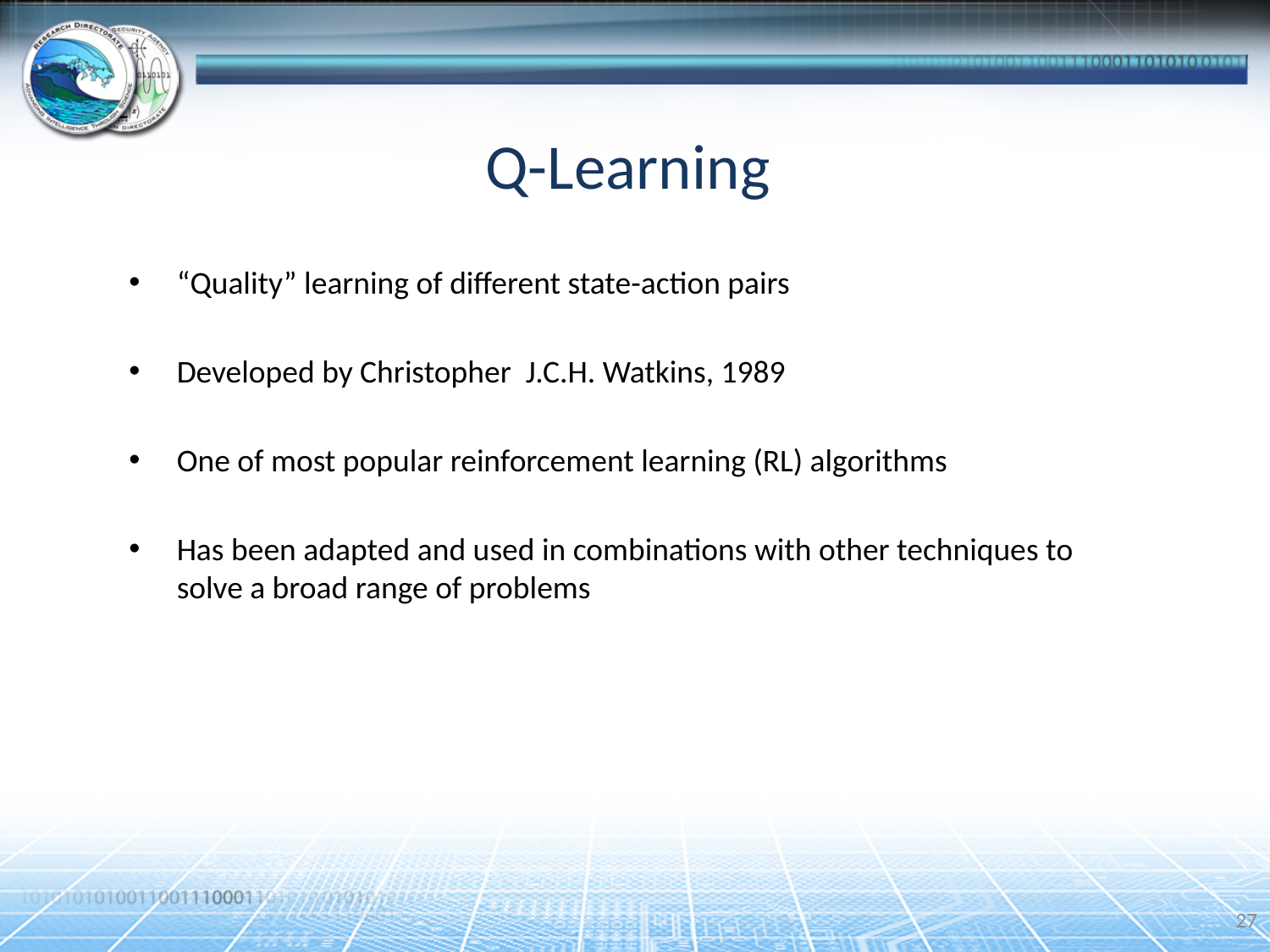

# Q-Learning

“Quality” learning of different state-action pairs

Developed by Christopher  J.C.H. Watkins, 1989

One of most popular reinforcement learning (RL) algorithms

Has been adapted and used in combinations with other techniques to solve a broad range of problems

27